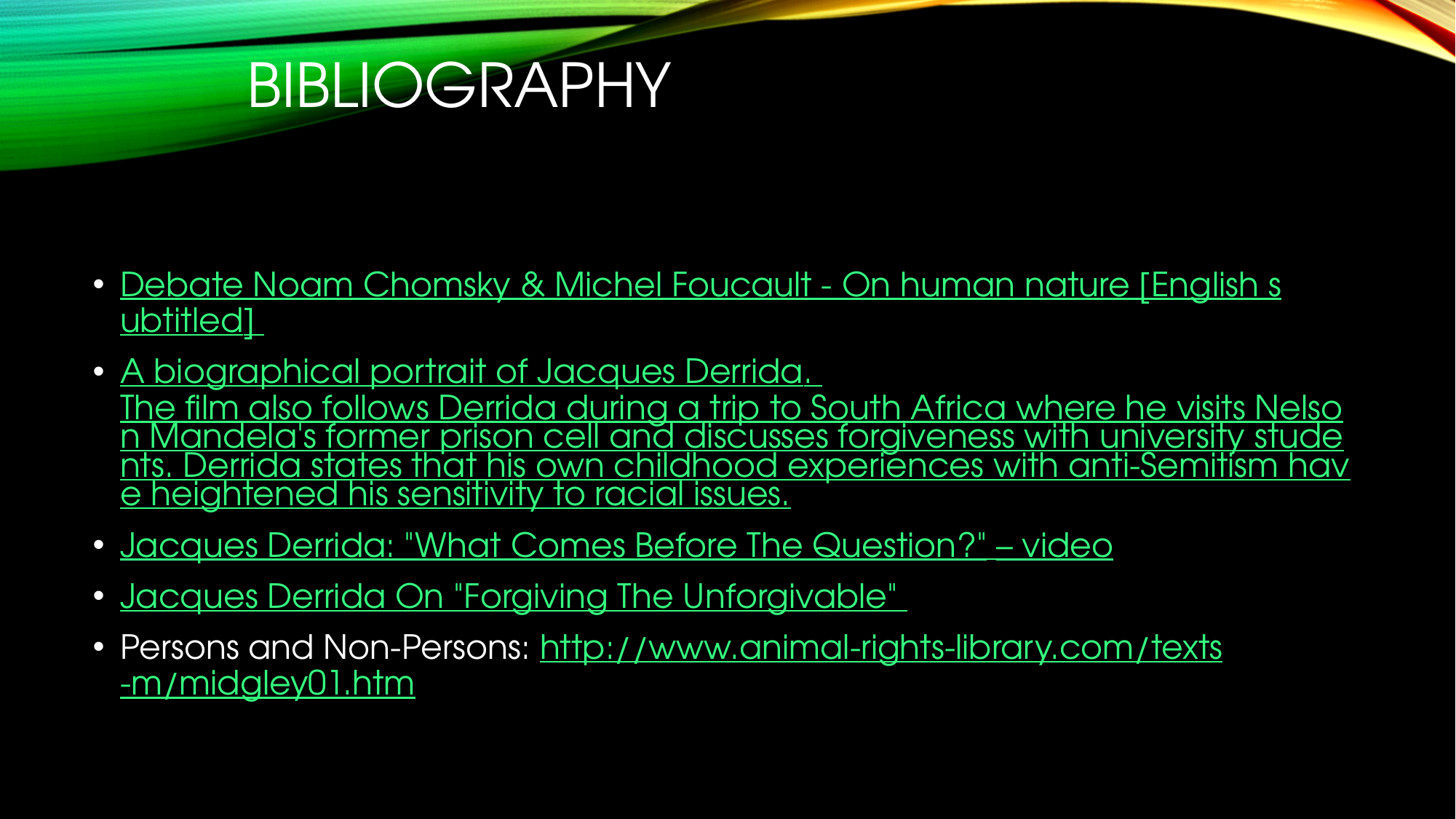

# Bibliography
Debate Noam Chomsky & Michel Foucault - On human nature [English subtitled]
A biographical portrait of Jacques Derrida. The film also follows Derrida during a trip to South Africa where he visits Nelson Mandela's former prison cell and discusses forgiveness with university students. Derrida states that his own childhood experiences with anti-Semitism have heightened his sensitivity to racial issues.
Jacques Derrida: "What Comes Before The Question?" – video
Jacques Derrida On "Forgiving The Unforgivable"
Persons and Non-Persons: http://www.animal-rights-library.com/texts-m/midgley01.htm